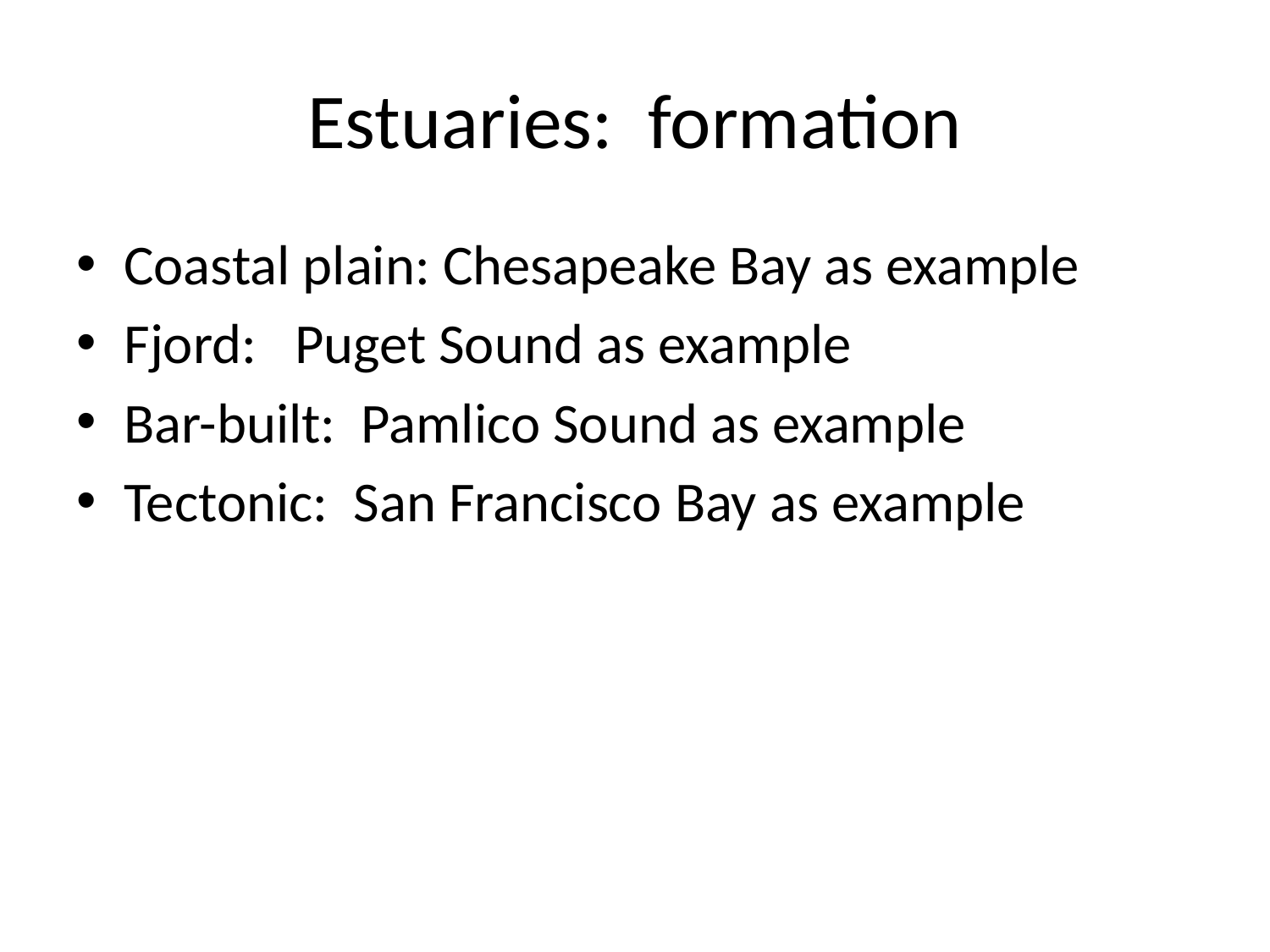

# Estuaries:  formation
Coastal plain: Chesapeake Bay as example
Fjord:   Puget Sound as example
Bar-built:  Pamlico Sound as example
Tectonic:  San Francisco Bay as example